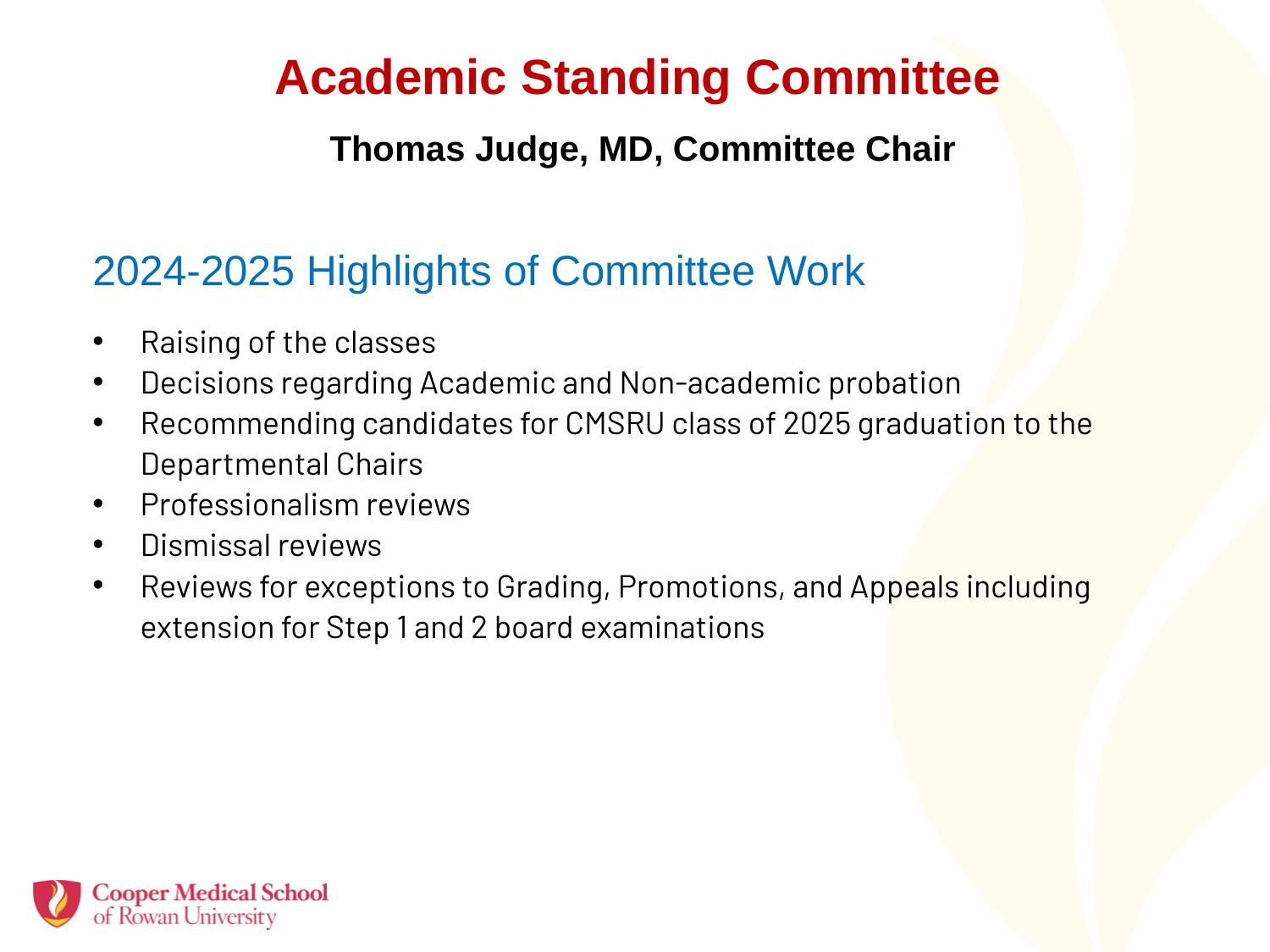

# Academic Standing Committee
Thomas Judge, MD, Committee Chair
2024-2025 Highlights of Committee Work

Raising of the classes
Decisions regarding Academic and Non-academic probation
Recommending candidates for CMSRU class of 2025 graduation to the Departmental Chairs
Professionalism reviews
Dismissal reviews
Reviews for exceptions to Grading, Promotions, and Appeals including extension for Step 1 and 2 board examinations